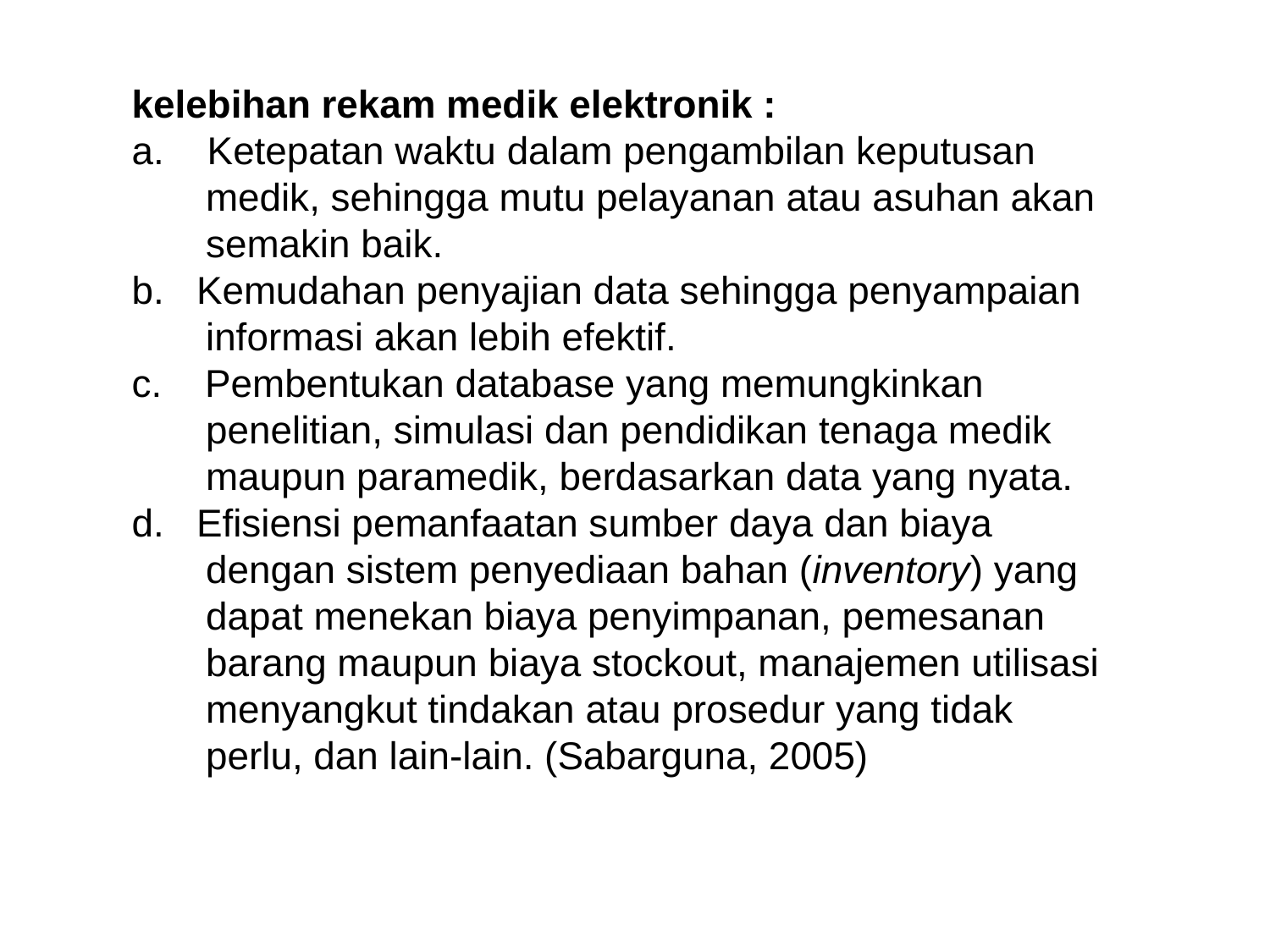

kelebihan rekam medik elektronik :
a.    Ketepatan waktu dalam pengambilan keputusan medik, sehingga mutu pelayanan atau asuhan akan semakin baik.
b.   Kemudahan penyajian data sehingga penyampaian informasi akan lebih efektif.
c.    Pembentukan database yang memungkinkan penelitian, simulasi dan pendidikan tenaga medik maupun paramedik, berdasarkan data yang nyata.
d.   Efisiensi pemanfaatan sumber daya dan biaya dengan sistem penyediaan bahan (inventory) yang dapat menekan biaya penyimpanan, pemesanan barang maupun biaya stockout, manajemen utilisasi menyangkut tindakan atau prosedur yang tidak perlu, dan lain-lain. (Sabarguna, 2005)